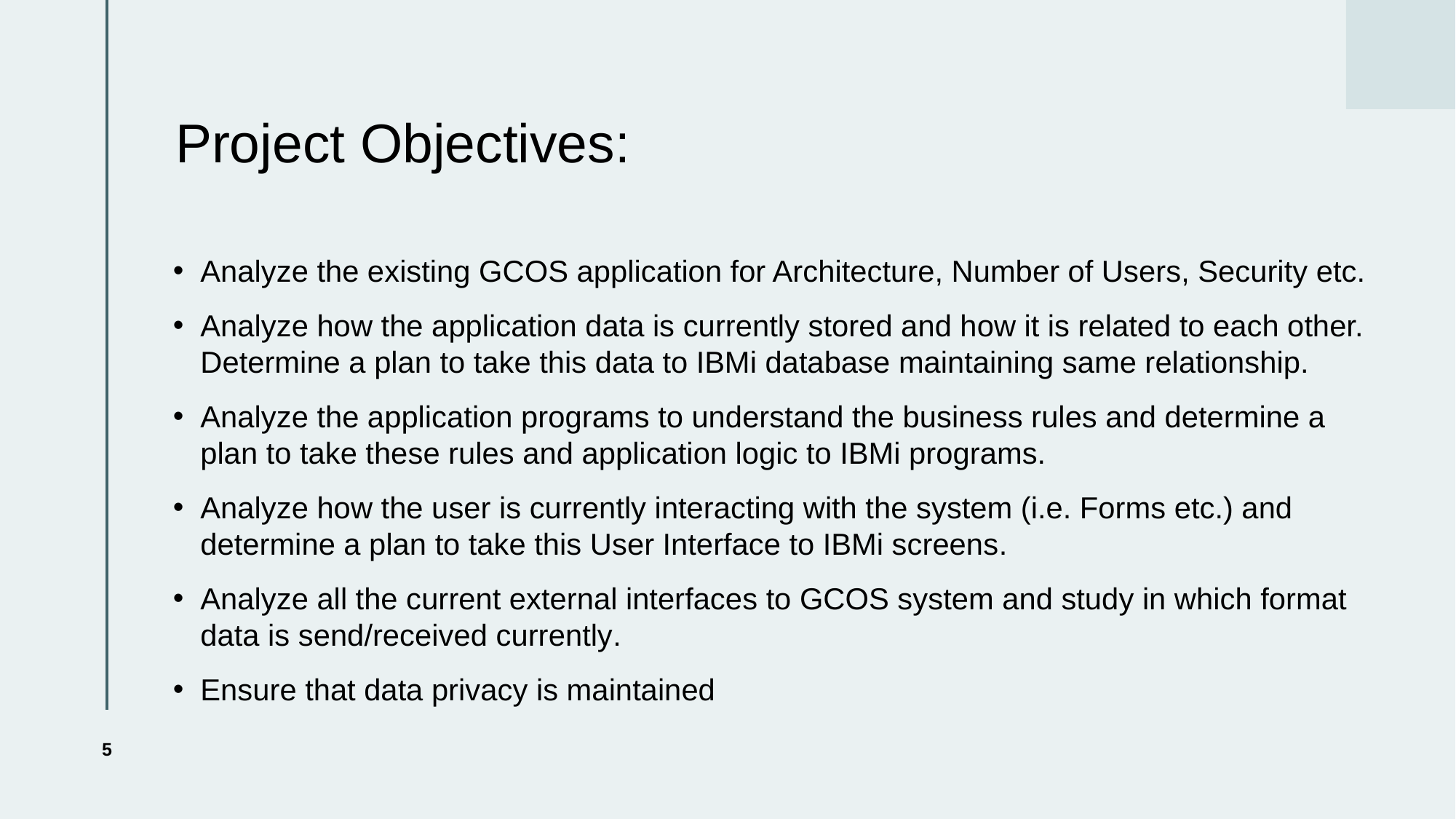

# Project Objectives:
Analyze the existing GCOS application for Architecture, Number of Users, Security etc.
Analyze how the application data is currently stored and how it is related to each other. Determine a plan to take this data to IBMi database maintaining same relationship.
Analyze the application programs to understand the business rules and determine a plan to take these rules and application logic to IBMi programs.
Analyze how the user is currently interacting with the system (i.e. Forms etc.) and determine a plan to take this User Interface to IBMi screens.
Analyze all the current external interfaces to GCOS system and study in which format data is send/received currently.
Ensure that data privacy is maintained
5